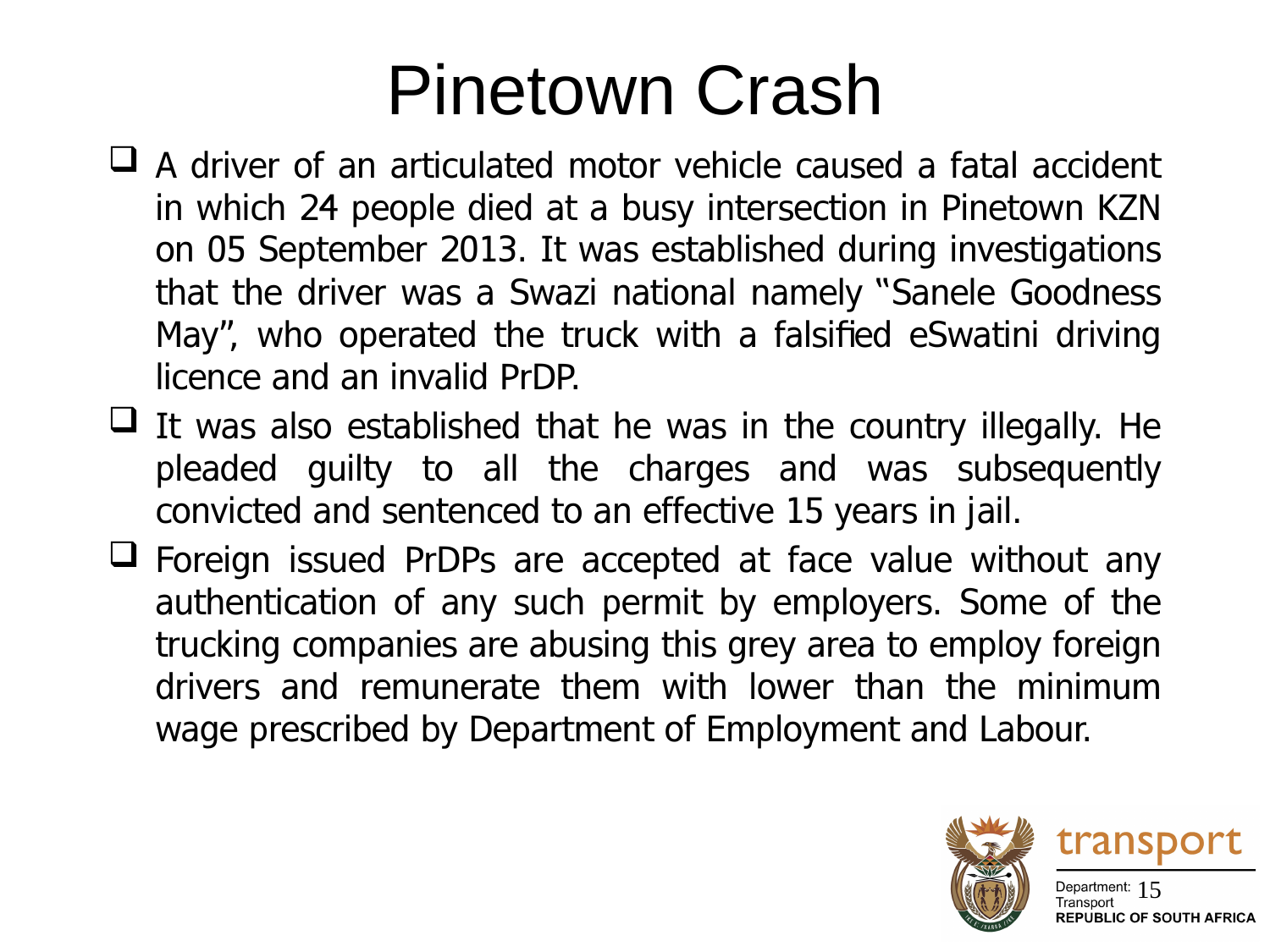

# Pinetown Crash
A driver of an articulated motor vehicle caused a fatal accident in which 24 people died at a busy intersection in Pinetown KZN on 05 September 2013. It was established during investigations that the driver was a Swazi national namely “Sanele Goodness May”, who operated the truck with a falsified eSwatini driving licence and an invalid PrDP.
It was also established that he was in the country illegally. He pleaded guilty to all the charges and was subsequently convicted and sentenced to an effective 15 years in jail.
Foreign issued PrDPs are accepted at face value without any authentication of any such permit by employers. Some of the trucking companies are abusing this grey area to employ foreign drivers and remunerate them with lower than the minimum wage prescribed by Department of Employment and Labour.

15